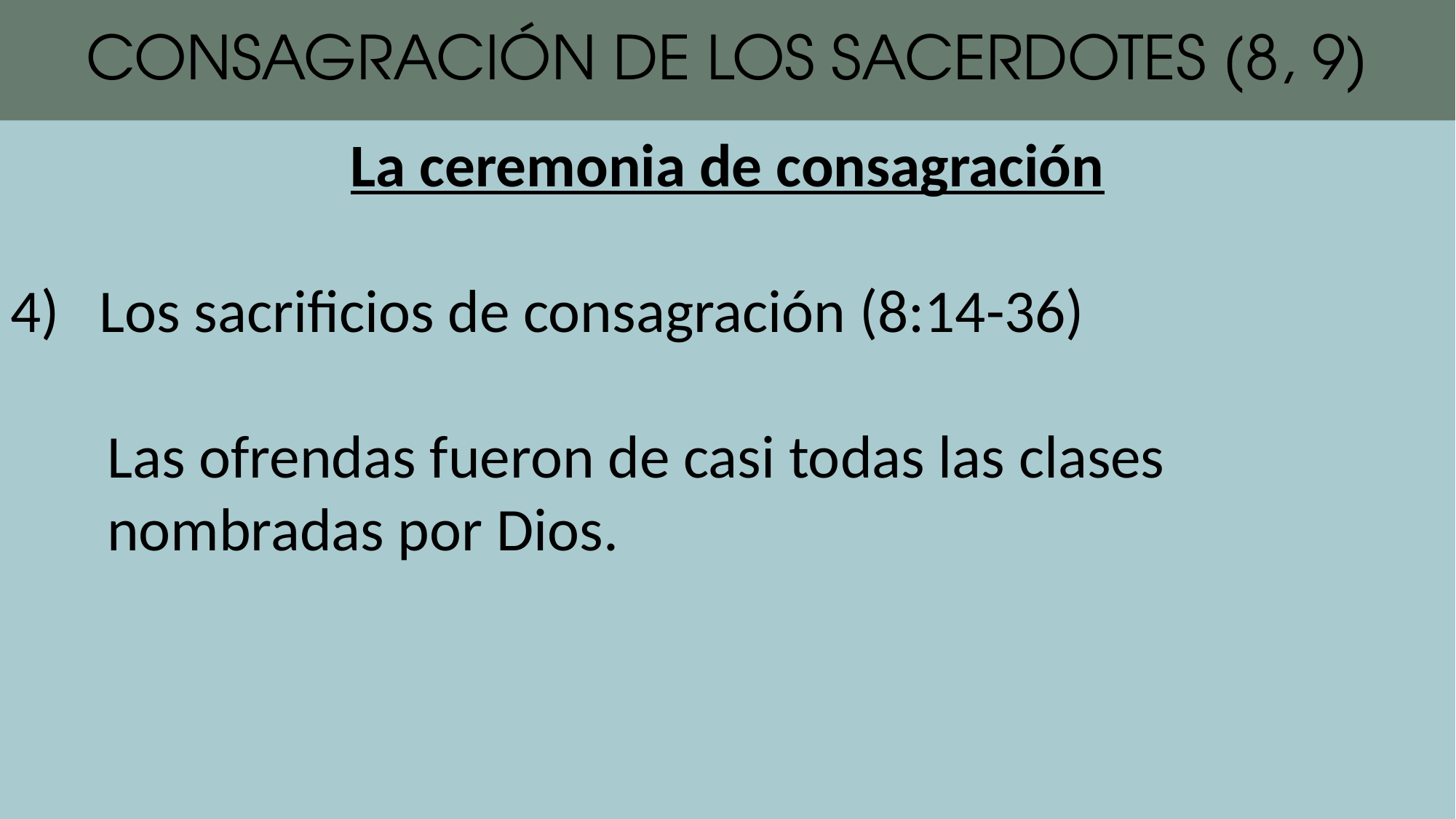

# CONSAGRACIÓN DE LOS SACERDOTES (8, 9)
La ceremonia de consagración

Los sacrificios de consagración (8:14-36)

Las ofrendas fueron de casi todas las clases nombradas por Dios.